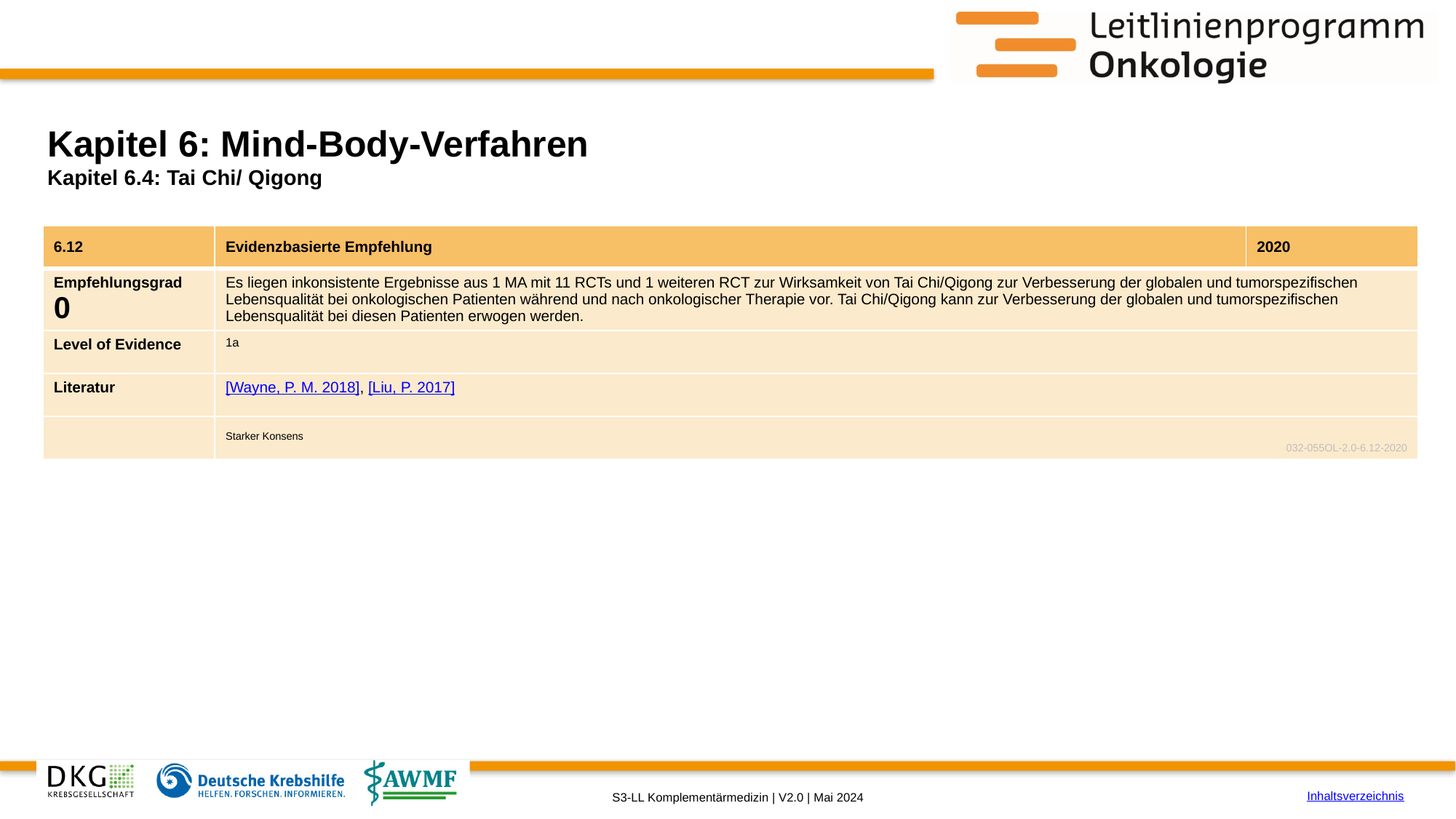

# Kapitel 6: Mind-Body-Verfahren
Kapitel 6.4: Tai Chi/ Qigong
| 6.12 | Evidenzbasierte Empfehlung | 2020 |
| --- | --- | --- |
| Empfehlungsgrad 0 | Es liegen inkonsistente Ergebnisse aus 1 MA mit 11 RCTs und 1 weiteren RCT zur Wirksamkeit von Tai Chi/Qigong zur Verbesserung der globalen und tumorspezifischen Lebensqualität bei onkologischen Patienten während und nach onkologischer Therapie vor. Tai Chi/Qigong kann zur Verbesserung der globalen und tumorspezifischen Lebensqualität bei diesen Patienten erwogen werden. |  |
| Level of Evidence | 1a |  |
| Literatur | [Wayne, P. M. 2018], [Liu, P. 2017] |  |
|  | Starker Konsens 032-055OL-2.0-6.12-2020 |  |
Inhaltsverzeichnis
S3-LL Komplementärmedizin | V2.0 | Mai 2024